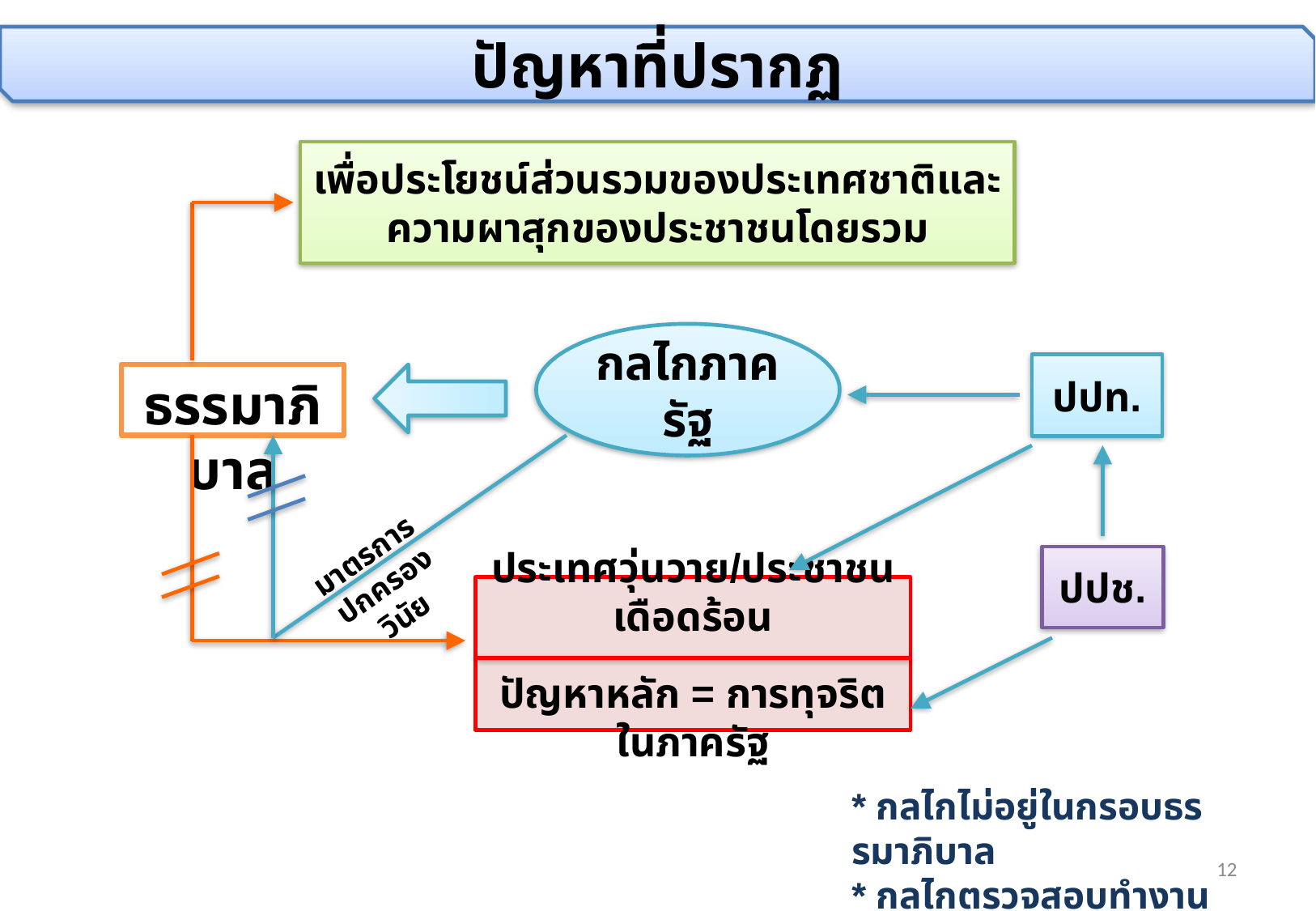

ปัญหาที่ปรากฏ
เพื่อประโยชน์ส่วนรวมของประเทศชาติและ
ความผาสุกของประชาชนโดยรวม
กลไกภาครัฐ

ปปท.
ธรรมาภิบาล
มาตรการปกครอง
วินัย
ปปช.
ประเทศวุ่นวาย/ประชาชนเดือดร้อน

ปัญหาหลัก = การทุจริตในภาครัฐ
* กลไกไม่อยู่ในกรอบธรรมาภิบาล
* กลไกตรวจสอบทำงานไม่ได้ผล
12